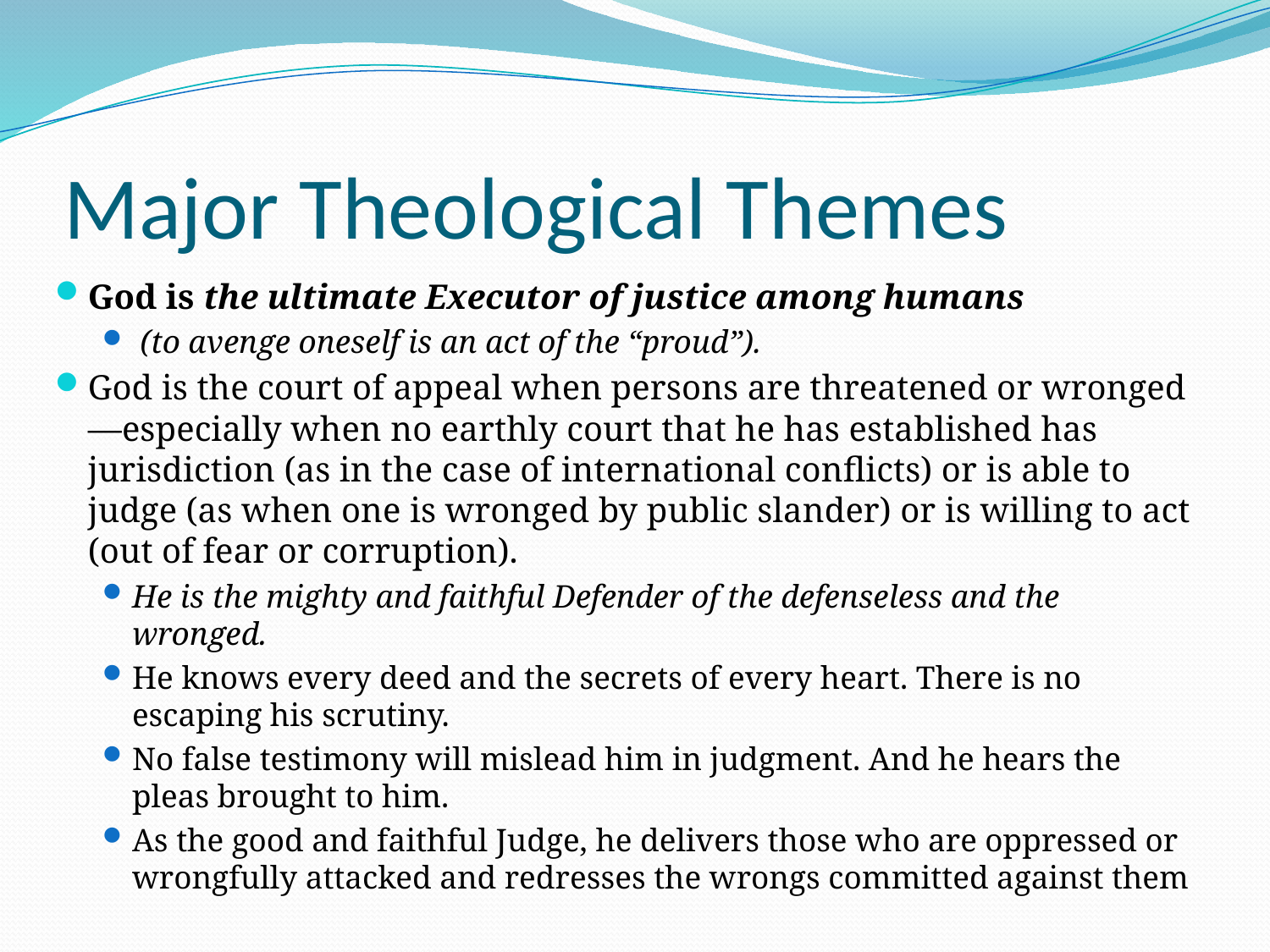

# Major Theological Themes
God is the ultimate Executor of justice among humans
 (to avenge oneself is an act of the “proud”).
God is the court of appeal when persons are threatened or wronged—especially when no earthly court that he has established has jurisdiction (as in the case of international conflicts) or is able to judge (as when one is wronged by public slander) or is willing to act (out of fear or corruption).
He is the mighty and faithful Defender of the defenseless and the wronged.
He knows every deed and the secrets of every heart. There is no escaping his scrutiny.
No false testimony will mislead him in judgment. And he hears the pleas brought to him.
As the good and faithful Judge, he delivers those who are oppressed or wrongfully attacked and redresses the wrongs committed against them